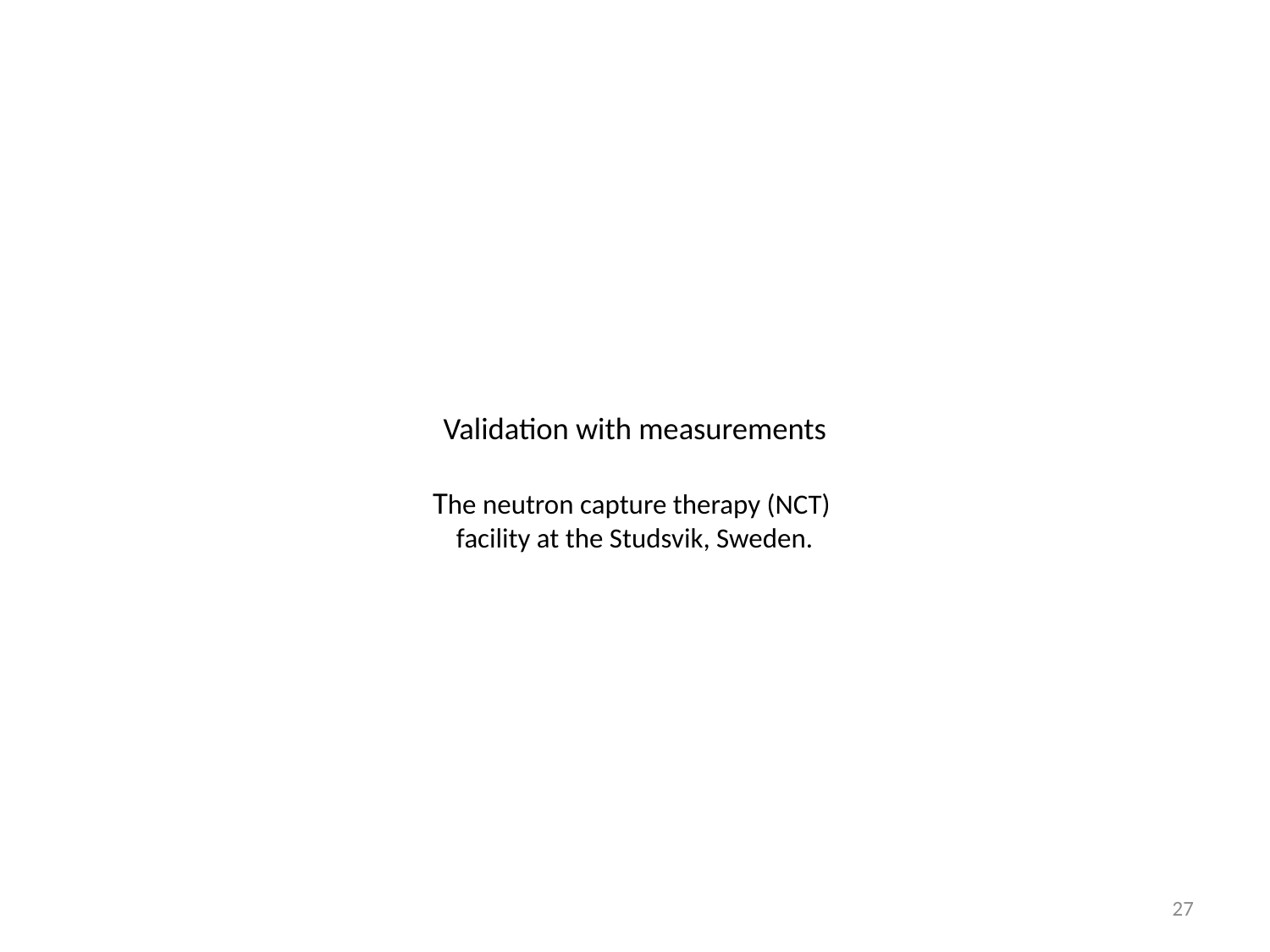

# Validation with measurements The neutron capture therapy (NCT) facility at the Studsvik, Sweden.
27